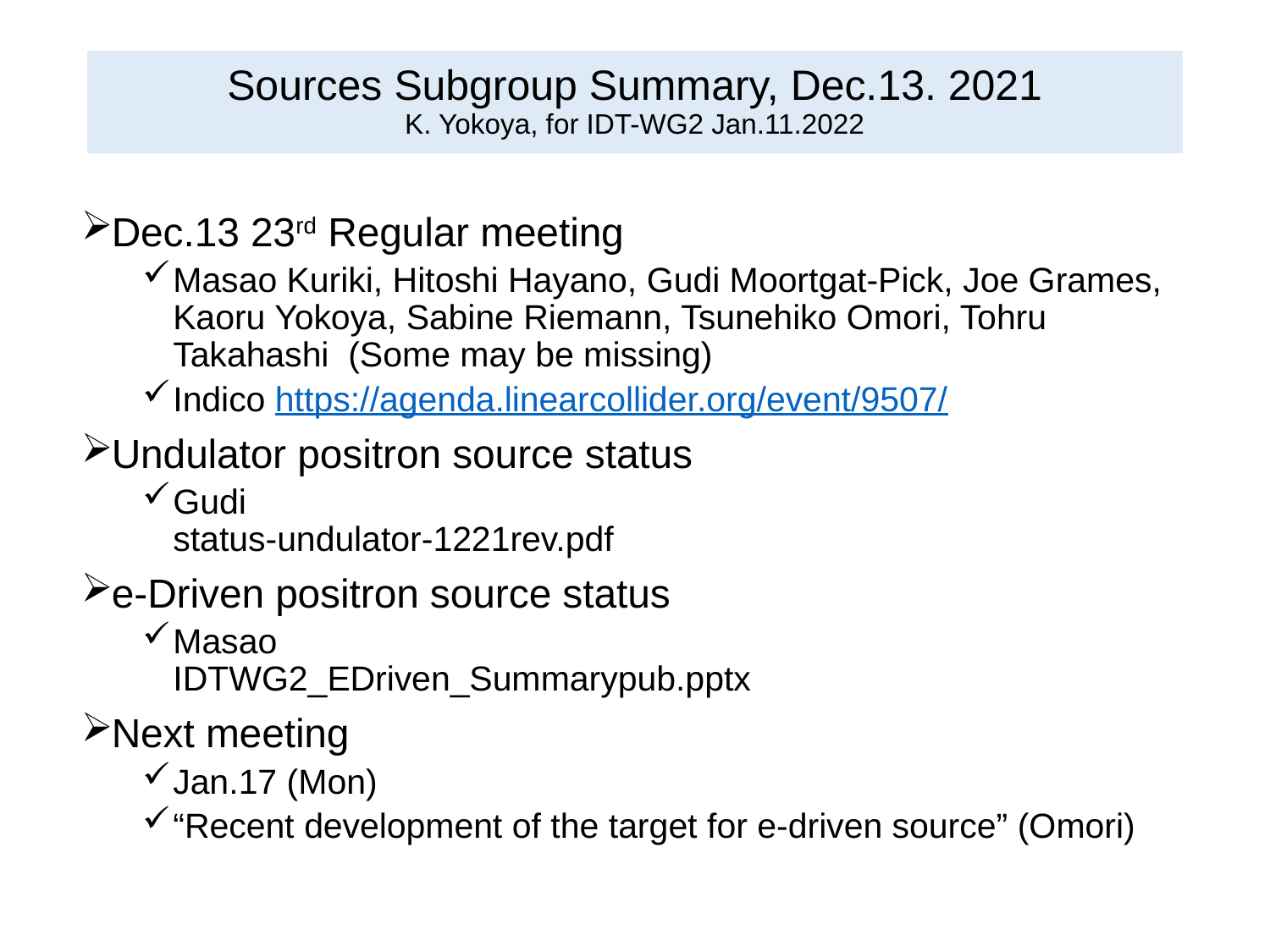

# Sources Subgroup Summary, Dec.13. 2021 K. Yokoya, for IDT-WG2 Jan.11.2022
Dec.13 23rd Regular meeting
Masao Kuriki, Hitoshi Hayano, Gudi Moortgat-Pick, Joe Grames, Kaoru Yokoya, Sabine Riemann, Tsunehiko Omori, Tohru Takahashi  (Some may be missing)
Indico https://agenda.linearcollider.org/event/9507/
Undulator positron source status
Gudi
status-undulator-1221rev.pdf
e-Driven positron source status
Masao
IDTWG2_EDriven_Summarypub.pptx
Next meeting
Jan.17 (Mon)
“Recent development of the target for e-driven source” (Omori)